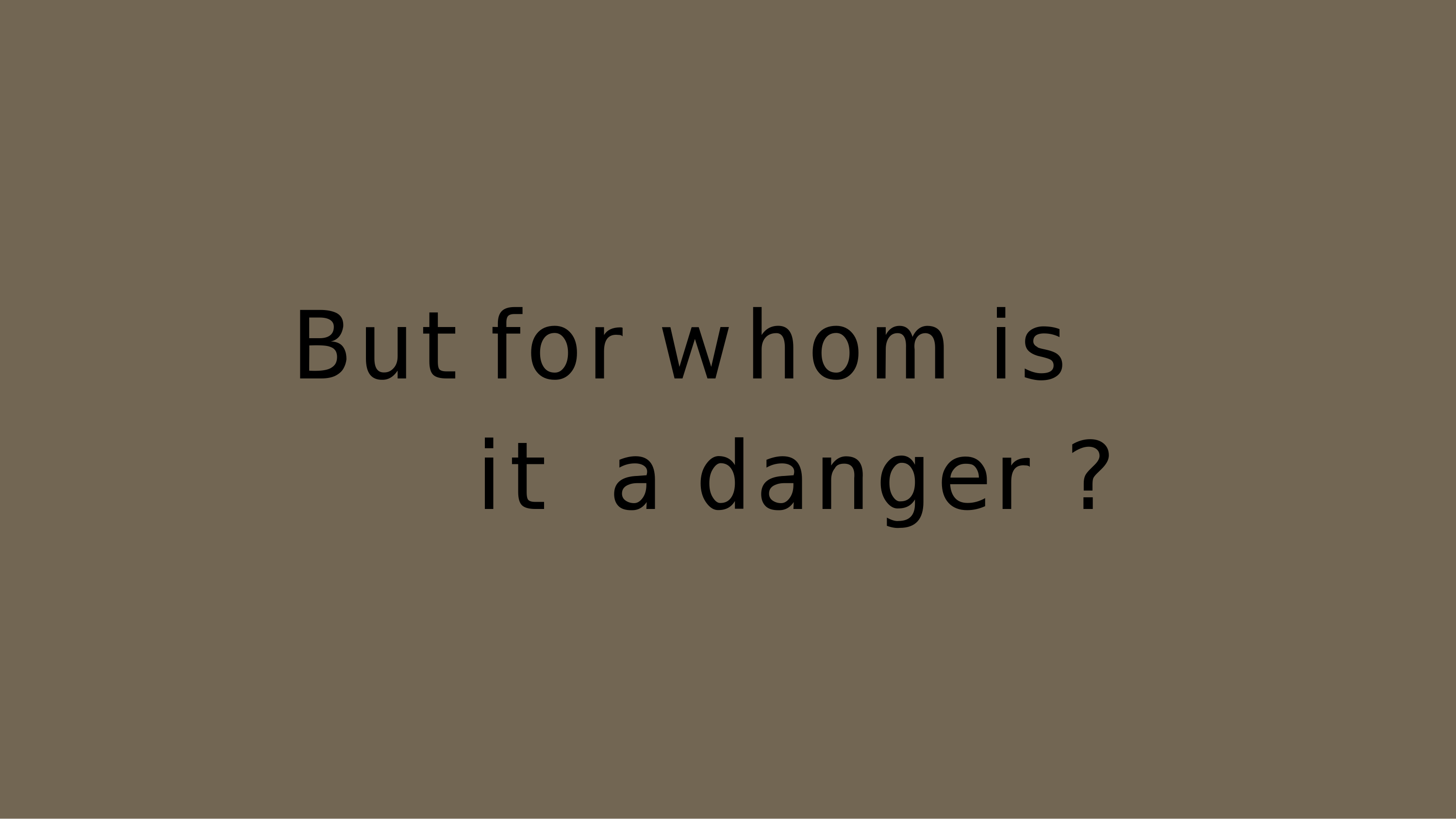

# But for whom is it  a danger ?